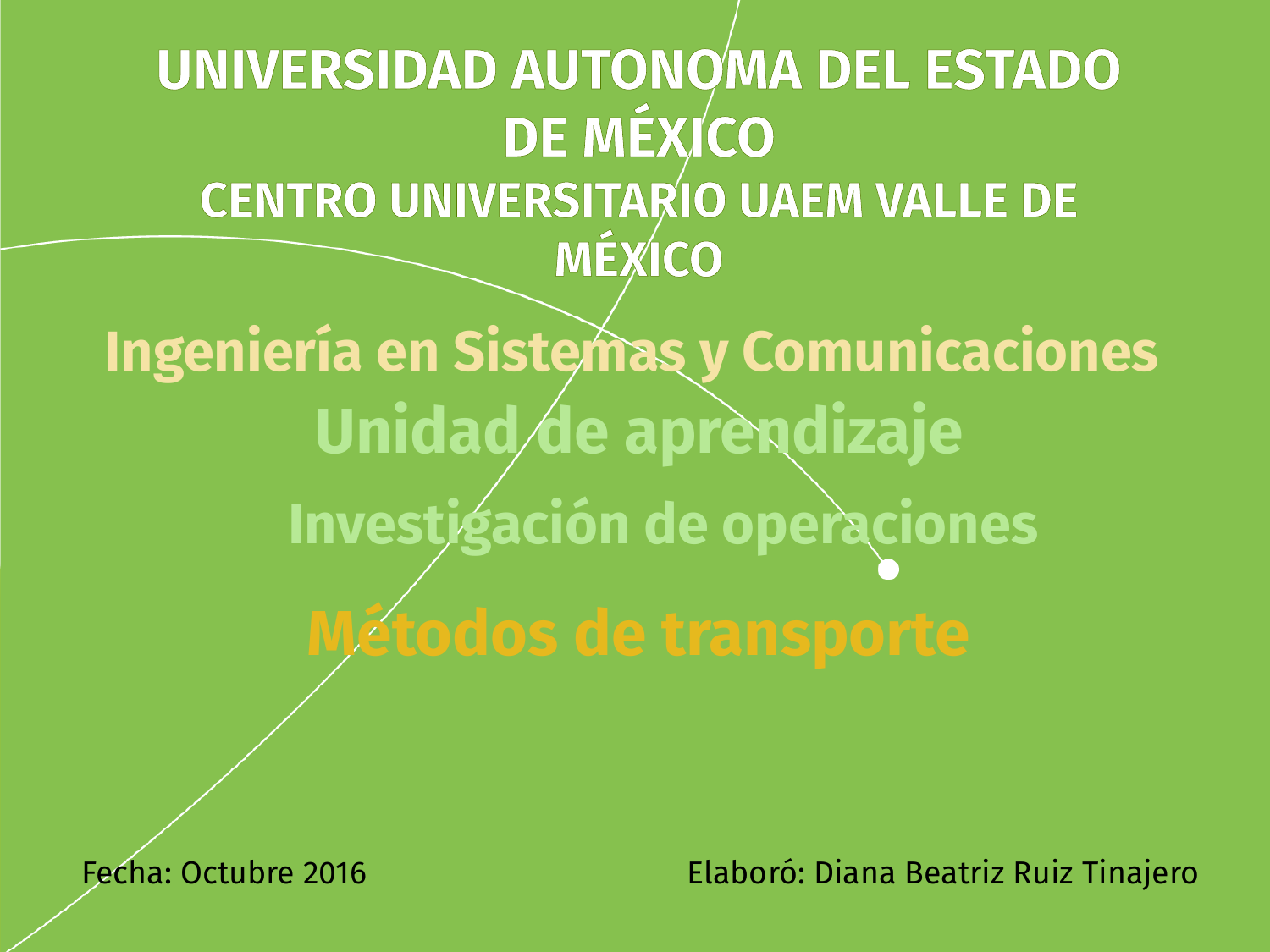

UNIVERSIDAD AUTONOMA DEL ESTADO DE MÉXICO
CENTRO UNIVERSITARIO UAEM VALLE DE MÉXICO

Ingeniería en Sistemas y Comunicaciones
Unidad de aprendizaje
Investigación de operaciones
Métodos de transporte
Fecha: Octubre 2016
Elaboró: Diana Beatriz Ruiz Tinajero